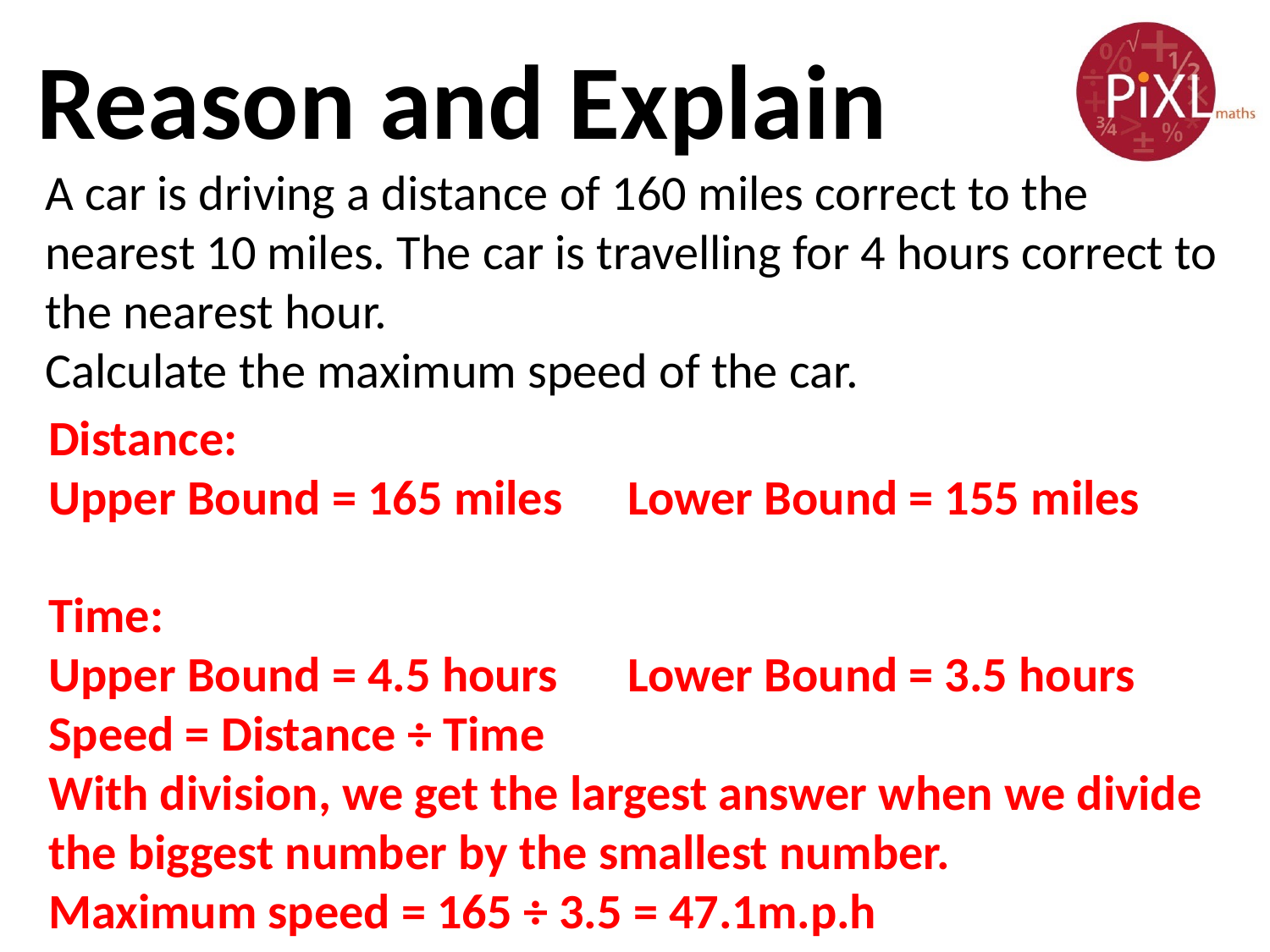

Reason and Explain
A car is driving a distance of 160 miles correct to the nearest 10 miles. The car is travelling for 4 hours correct to the nearest hour.
Calculate the maximum speed of the car.

Distance:
Upper Bound = 165 miles	Lower Bound = 155 miles
Time:
Upper Bound = 4.5 hours	Lower Bound = 3.5 hours
Speed = Distance ÷ Time
With division, we get the largest answer when we divide
the biggest number by the smallest number.
Maximum speed = 165 ÷ 3.5 = 47.1m.p.h